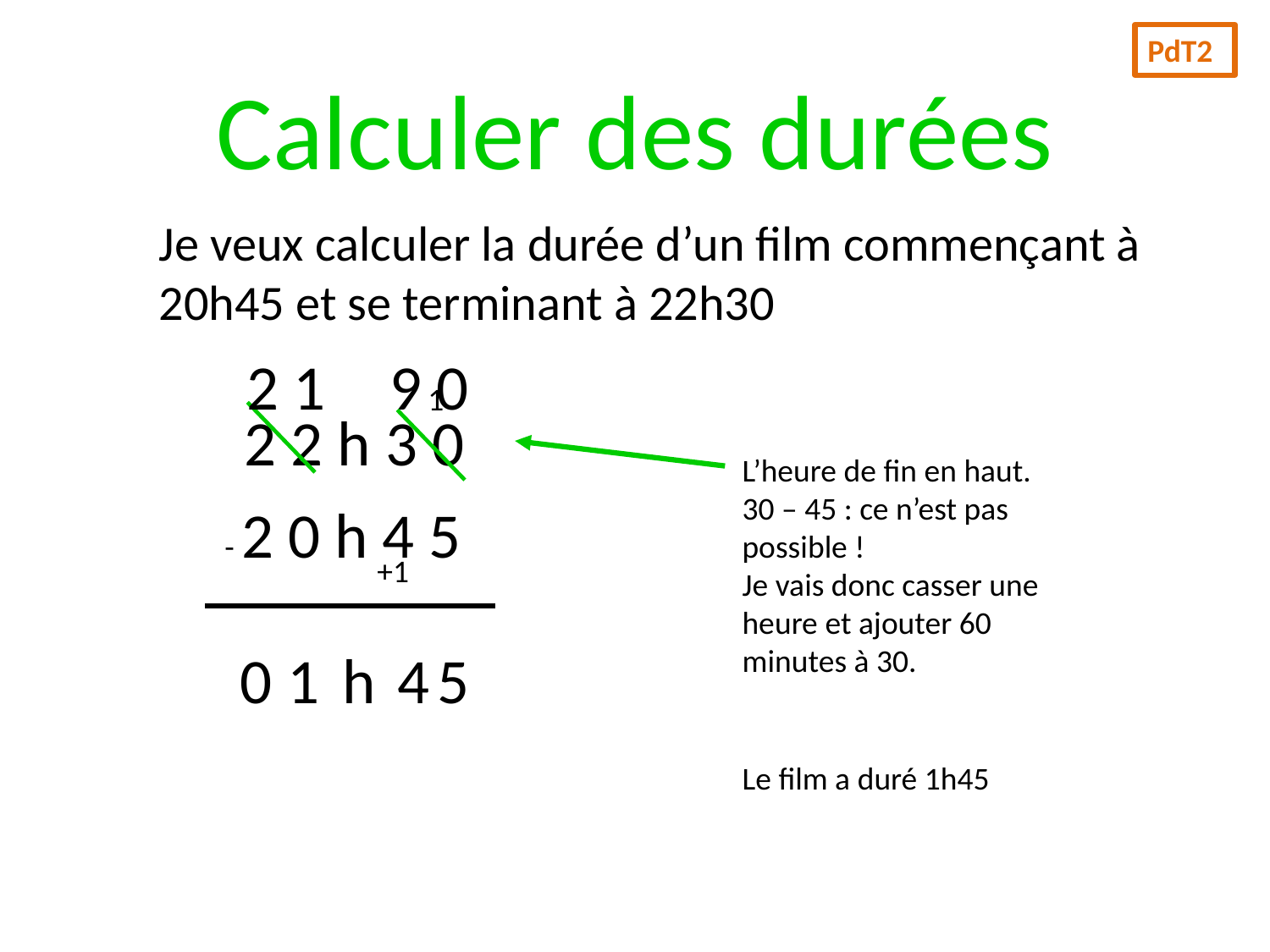

PdT2
# Calculer des durées
Je veux calculer la durée d’un film commençant à 20h45 et se terminant à 22h30

9 0
2 1
1
 2 2 h 3 0
L’heure de fin en haut.
30 – 45 : ce n’est pas possible !
Je vais donc casser une heure et ajouter 60 minutes à 30.
 - 2 0 h 4 5
+1
0
1
h
4
5
Le film a duré 1h45